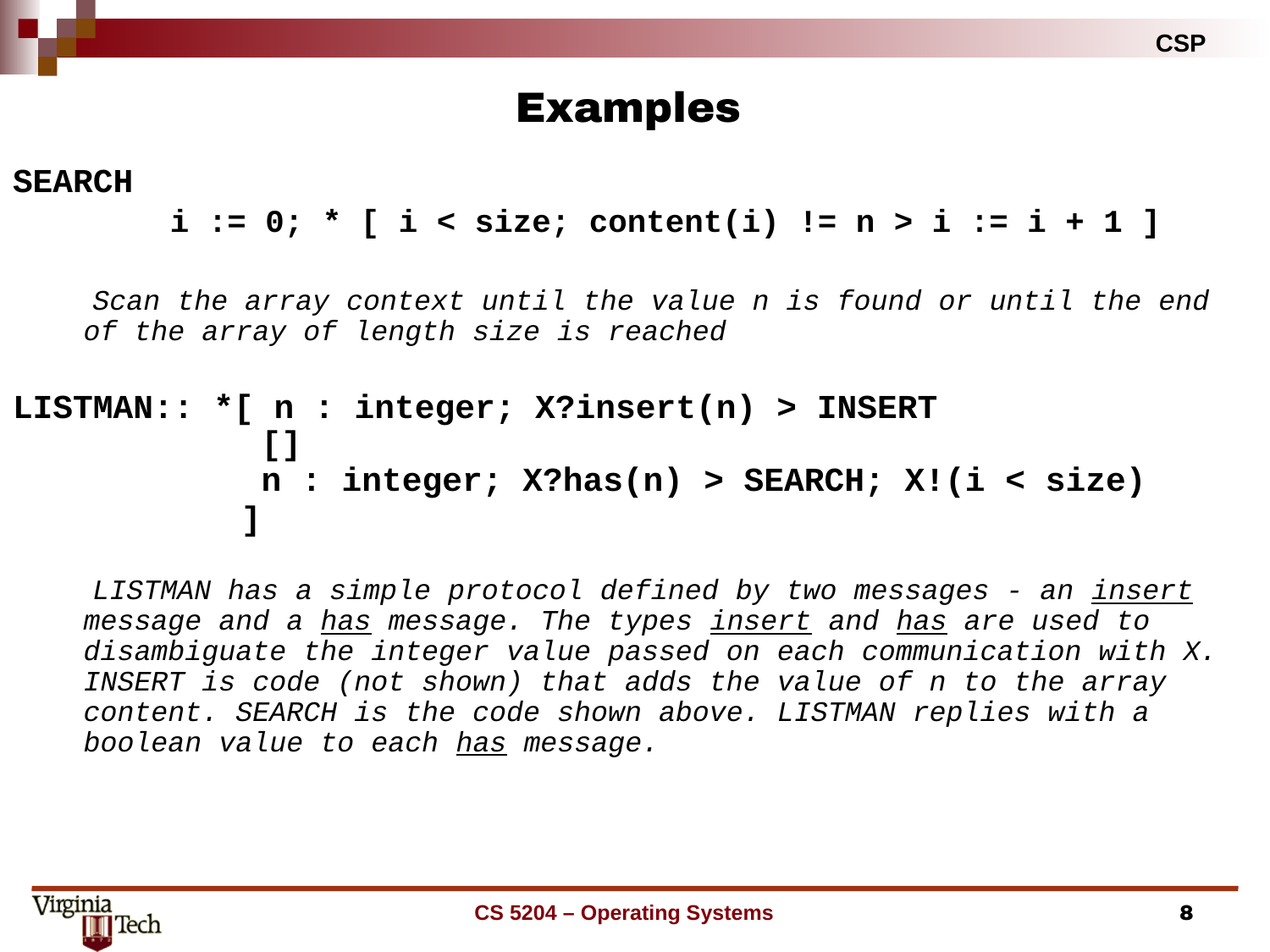

# Examples

SEARCH
i := 0; * [ i < size; content(i) != n ­­> i := i + 1 ]

Scan the array context until the value n is found or until the end of the array of length size is reached

LISTMAN:: *[ n : integer; X?insert(n) ­­> INSERT
          []
          n : integer; X?has(n) ­­> SEARCH; X!(i < size)
         ]

LISTMAN has a simple protocol defined by two messages - an insert message and a has message. The types insert and has are used to disambiguate the integer value passed on each communication with X. INSERT is code (not shown) that adds the value of n to the array content. SEARCH is the code shown above. LISTMAN replies with a boolean value to each has message.

CS 5204 – Operating Systems
8